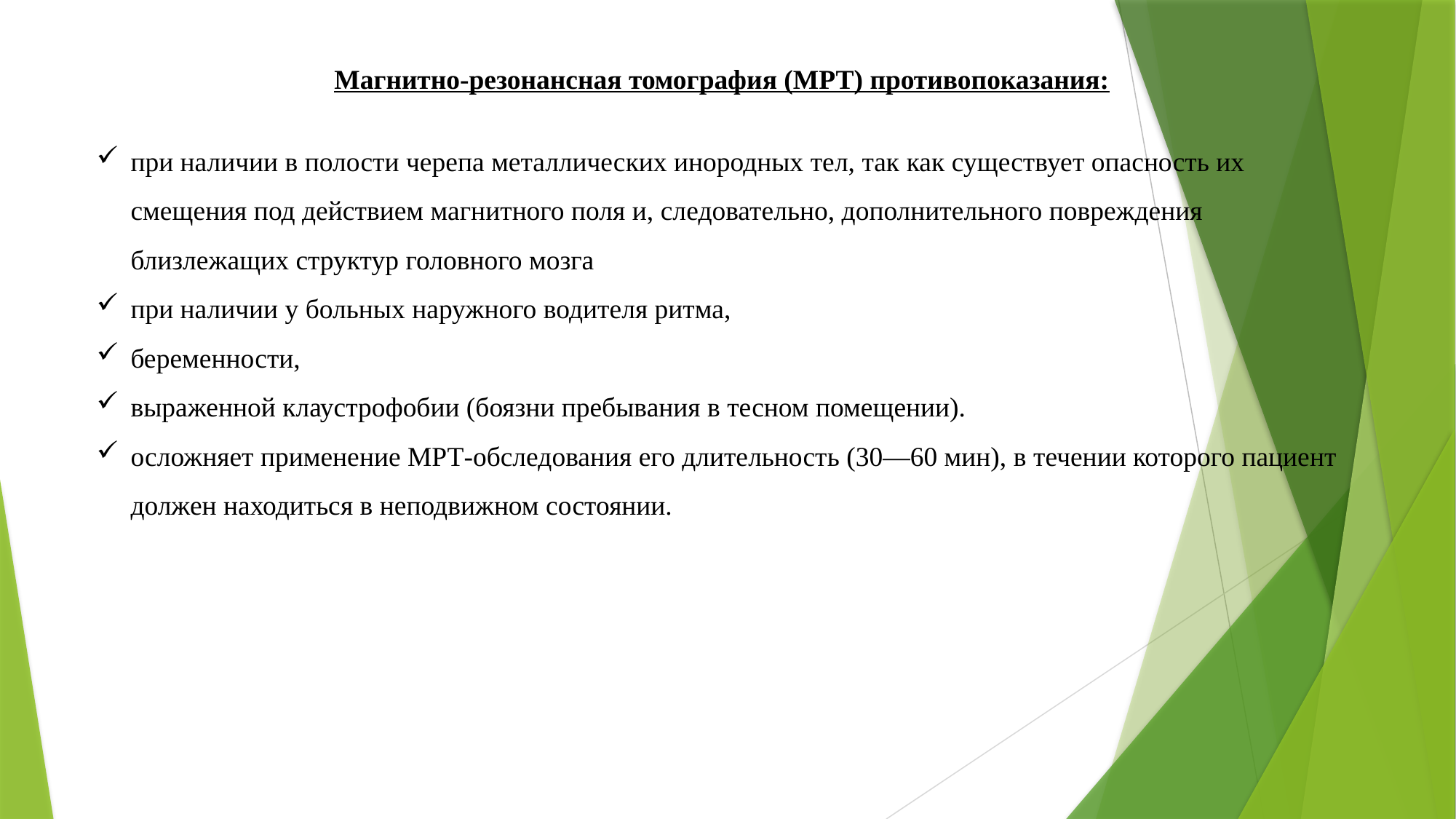

Магнитно-резонансная томография (МРТ) противопоказания:

при наличии в полости черепа металлических инородных тел, так как существует опасность их смещения под действием магнитного поля и, следовательно, дополнительного повреждения близлежащих структур головного мозга
при наличии у больных наружного водителя ритма,
беременности,
выраженной клаустрофобии (боязни пребывания в тесном помещении).
осложняет применение МРТ-обследования его длительность (30—60 мин), в течении которого пациент должен находиться в неподвижном состоянии.